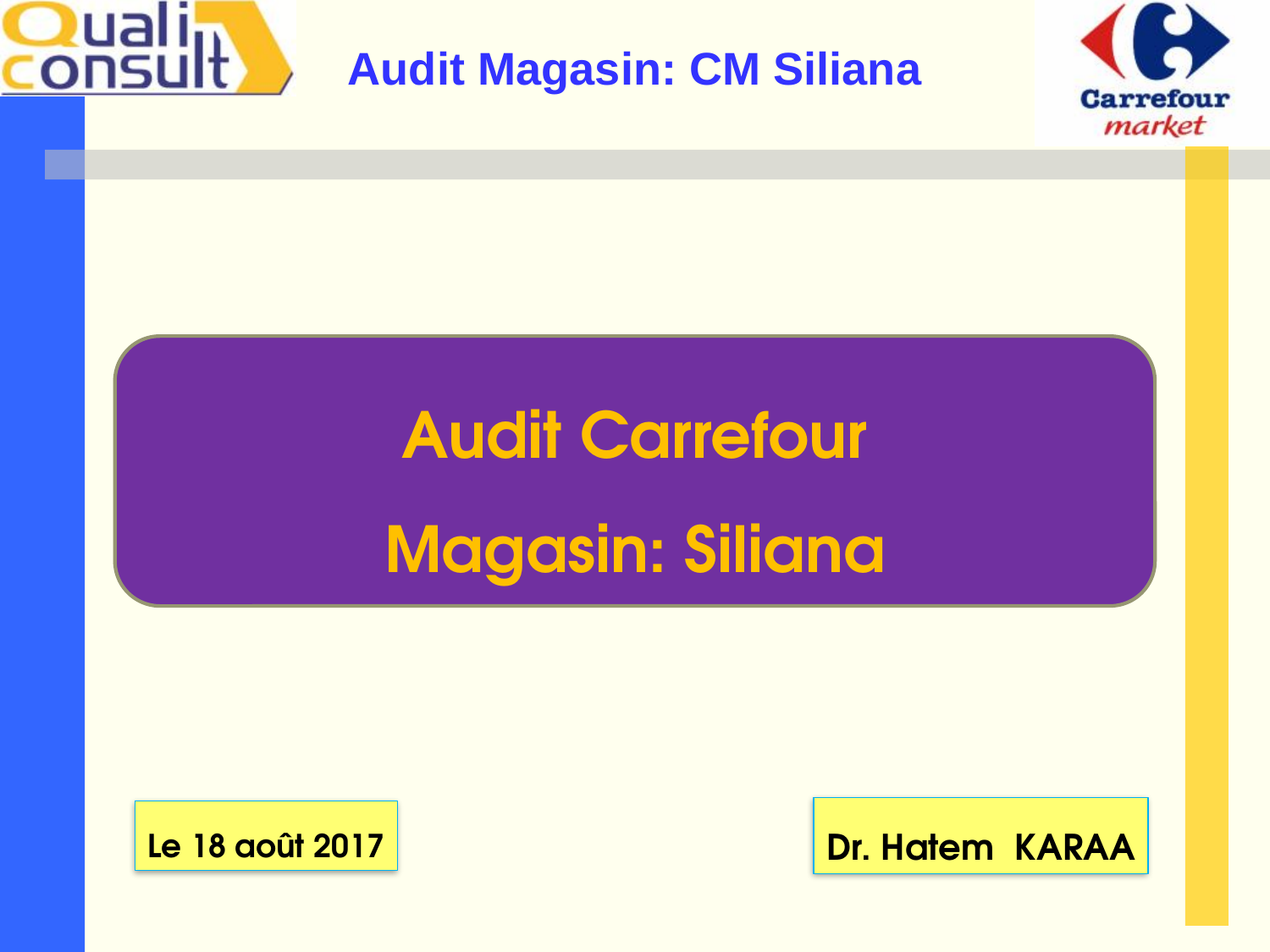

Audit Carrefour
Magasin: Siliana
Dr. Hatem  KARAA
Le 18 août 2017